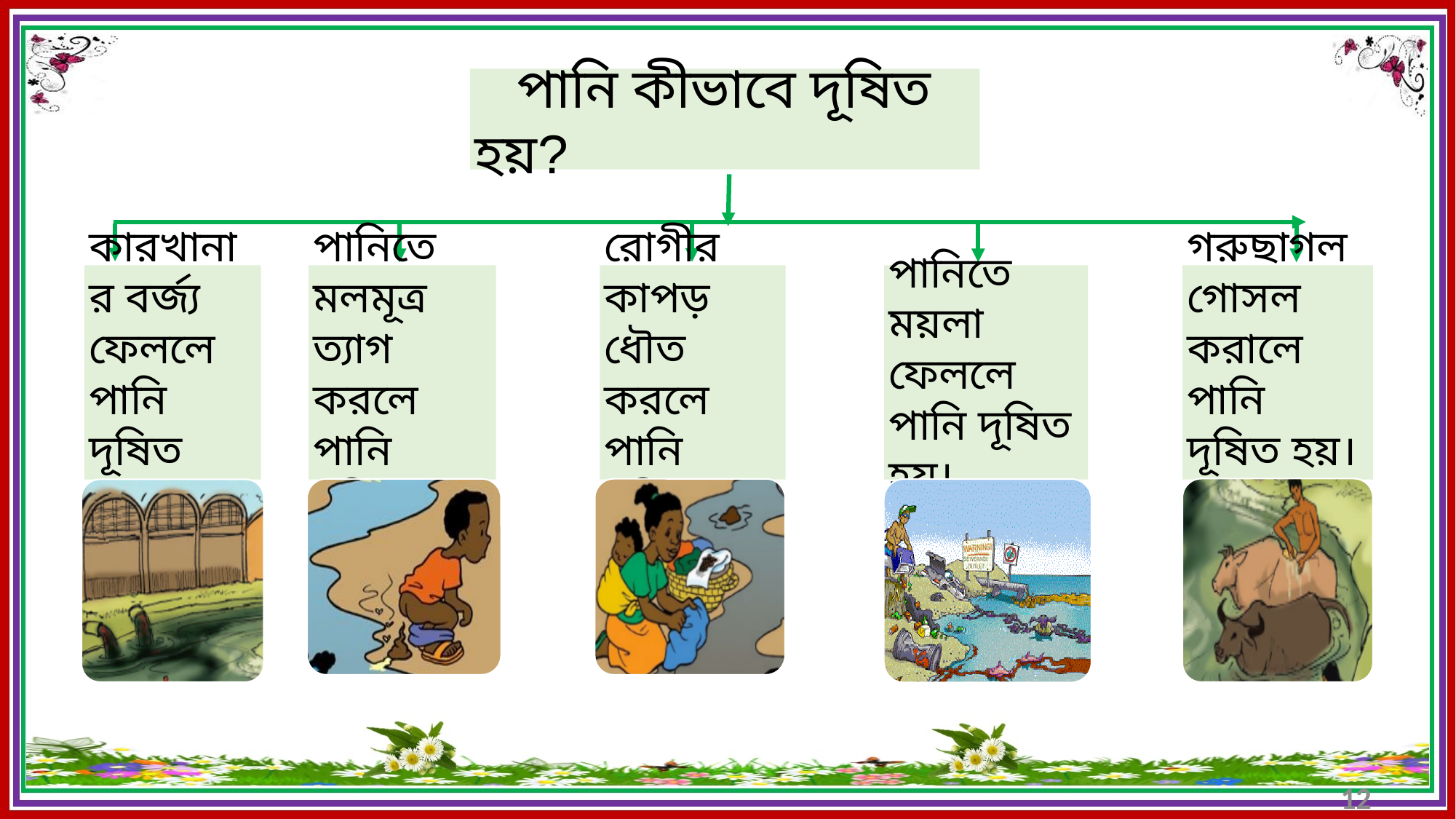

পানি কীভাবে দূষিত হয়?
পানিতে ময়লা ফেললে পানি দূষিত হয়।

গরুছাগল গোসল করালে পানি দূষিত হয়। ।

কারখানার বর্জ্য ফেললে পানি দূষিত হয়।

পানিতে মলমূত্র ত্যাগ করলে পানি দূষিত হয়।

রোগীর কাপড় ধৌত করলে  পানি দূষিত হয়।

12